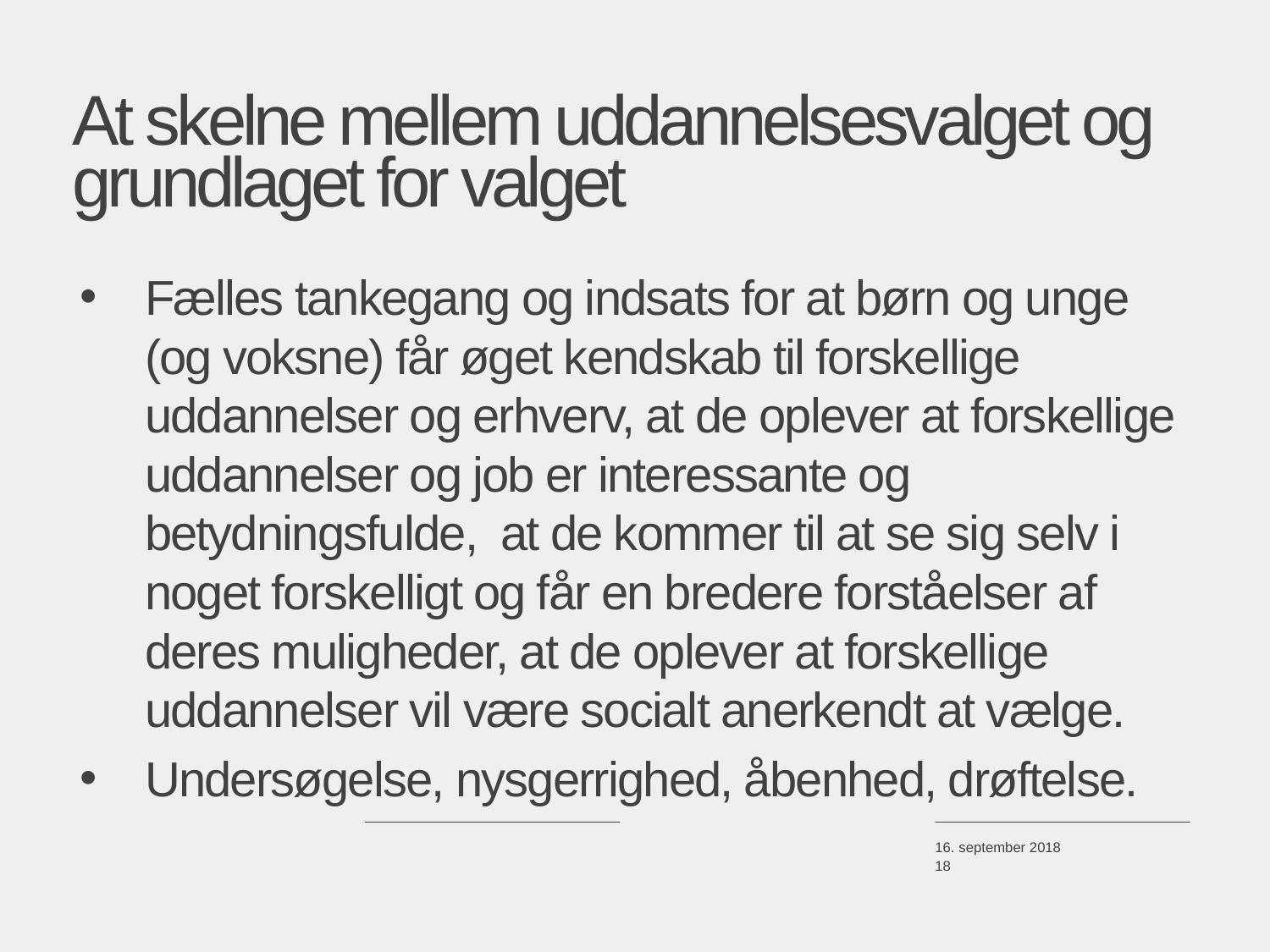

# At skelne mellem uddannelsesvalget og grundlaget for valget
Fælles tankegang og indsats for at børn og unge (og voksne) får øget kendskab til forskellige uddannelser og erhverv, at de oplever at forskellige uddannelser og job er interessante og betydningsfulde,  at de kommer til at se sig selv i noget forskelligt og får en bredere forståelser af deres muligheder, at de oplever at forskellige uddannelser vil være socialt anerkendt at vælge.
Undersøgelse, nysgerrighed, åbenhed, drøftelse.

16. september 2018

18